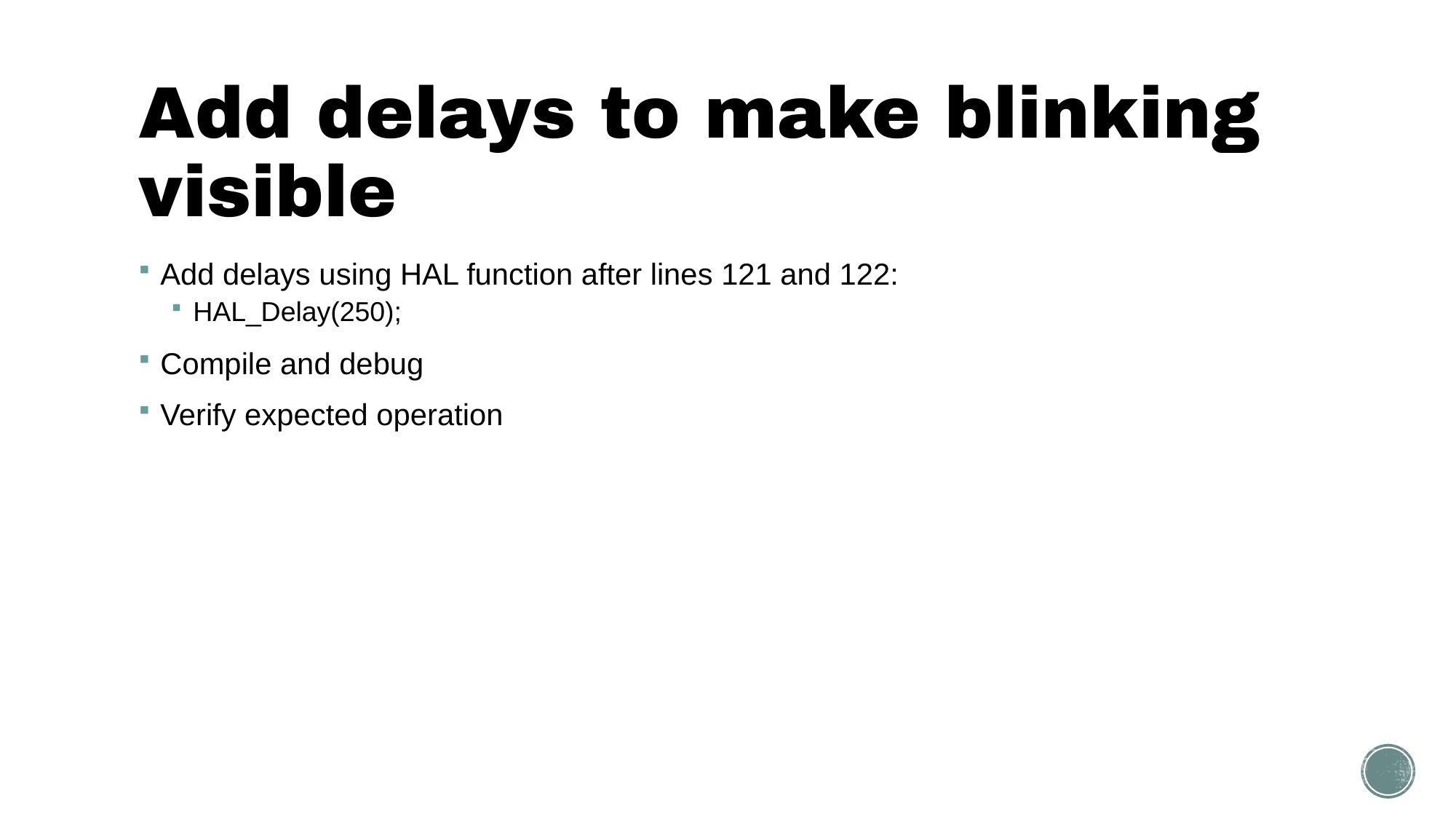

# Add delays to make blinking visible
Add delays using HAL function after lines 121 and 122:
HAL_Delay(250);
Compile and debug
Verify expected operation